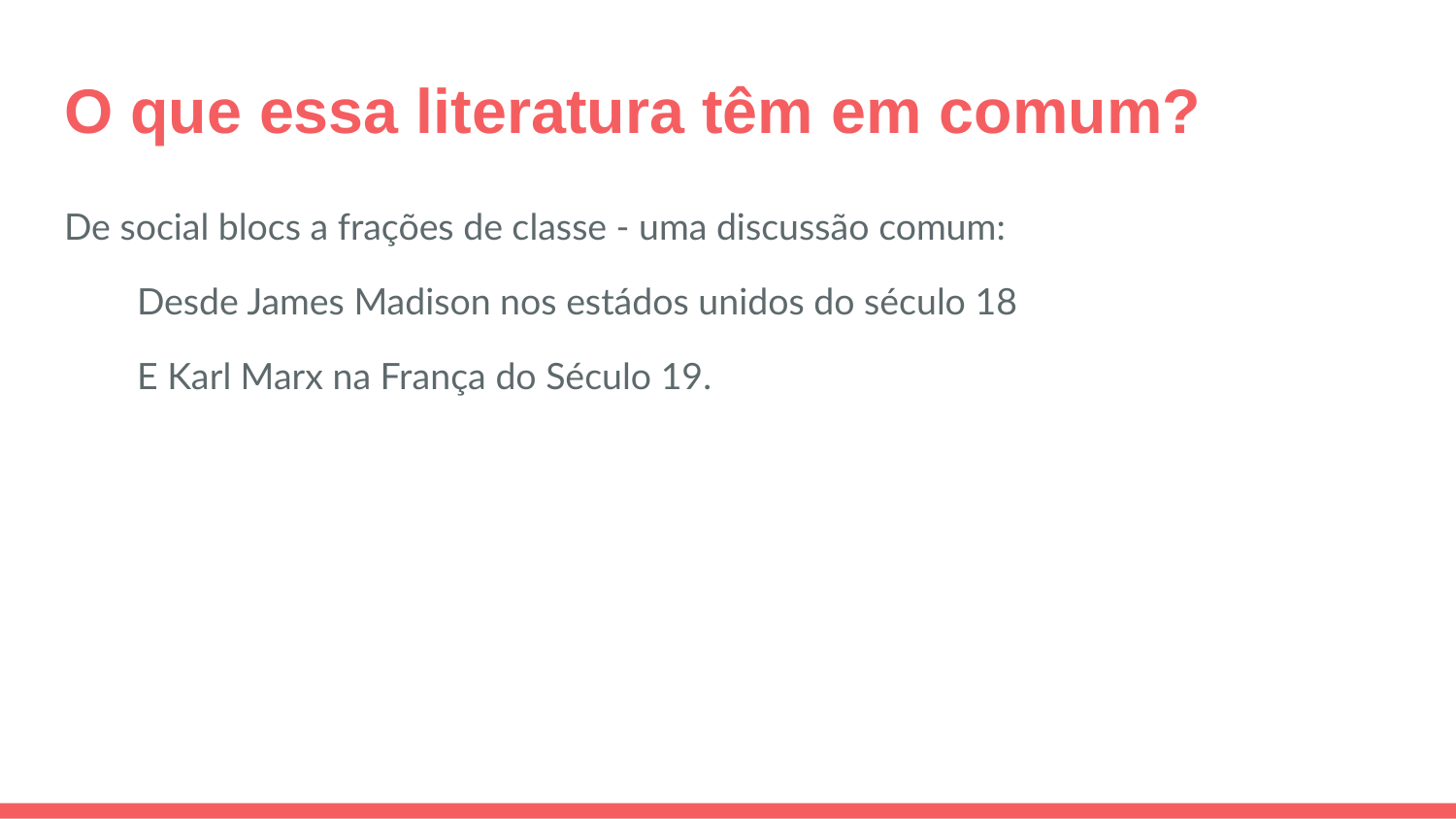

# O que essa literatura têm em comum?
De social blocs a frações de classe - uma discussão comum:
Desde James Madison nos estádos unidos do século 18
E Karl Marx na França do Século 19.